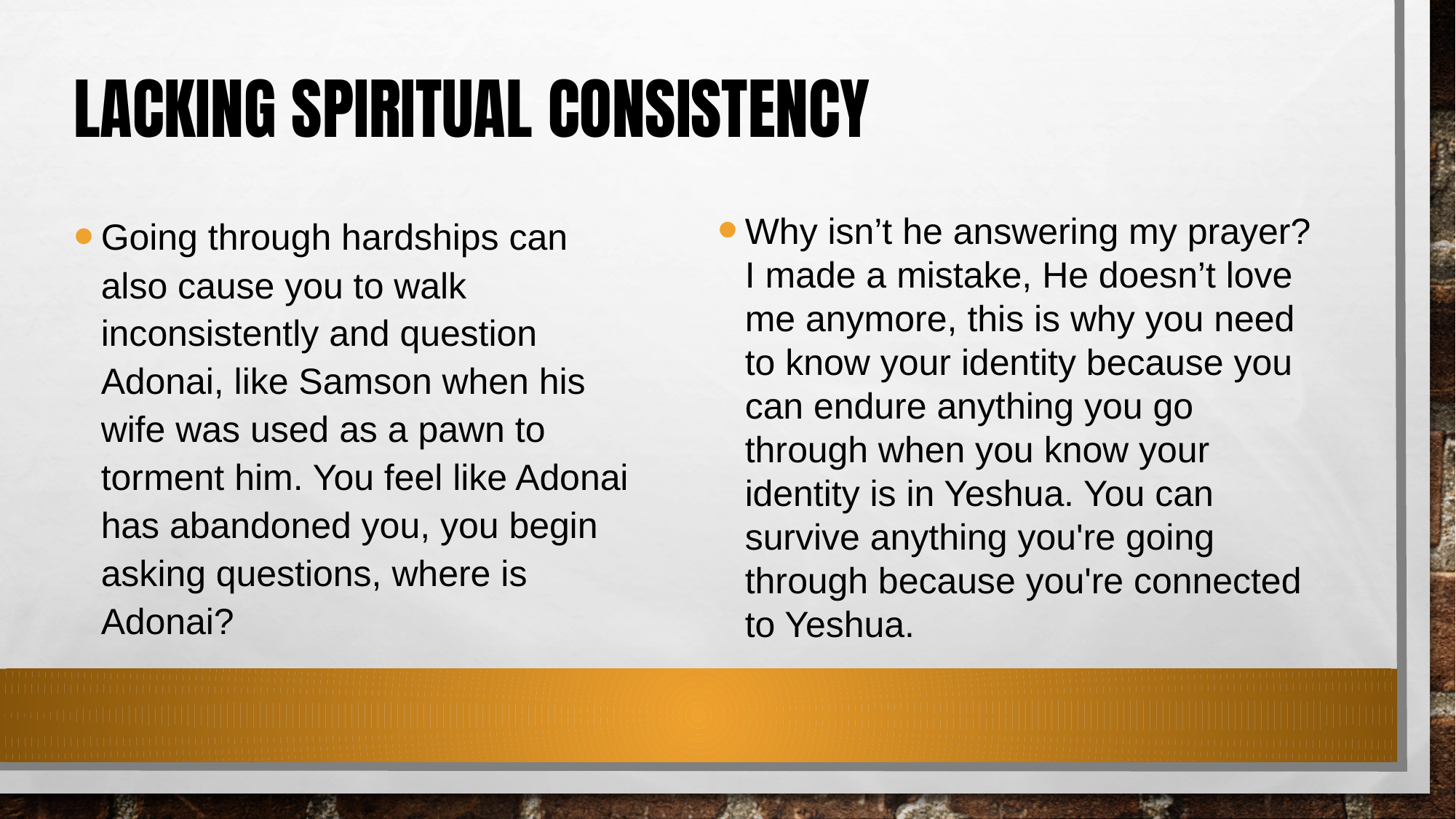

# Lacking Spiritual Consistency
Why isn’t he answering my prayer? I made a mistake, He doesn’t love me anymore, this is why you need to know your identity because you can endure anything you go through when you know your identity is in Yeshua. You can survive anything you're going through because you're connected to Yeshua.
Going through hardships can also cause you to walk inconsistently and question Adonai, like Samson when his wife was used as a pawn to torment him. You feel like Adonai has abandoned you, you begin asking questions, where is Adonai?